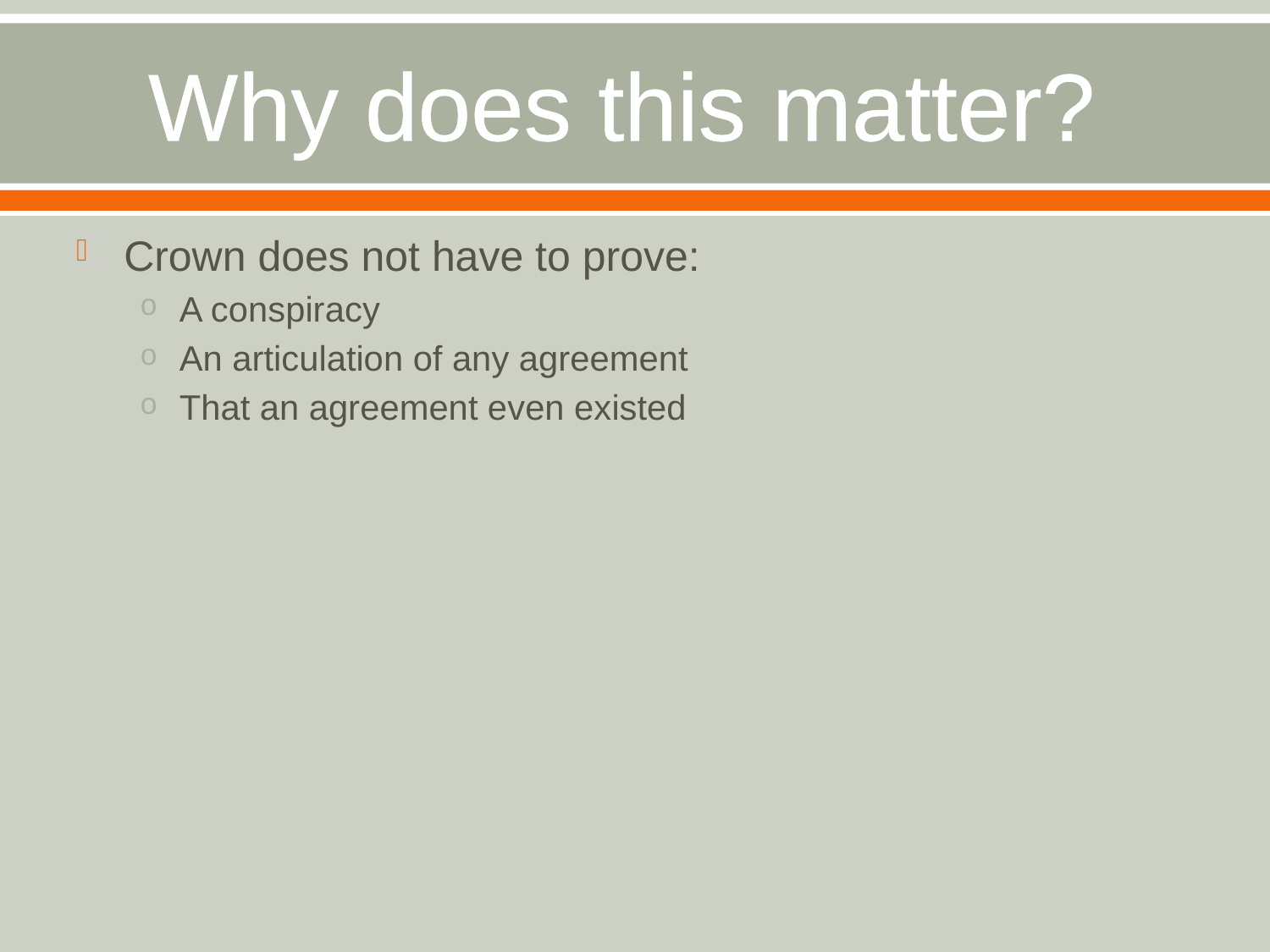

# Why does this matter?
Crown does not have to prove:
A conspiracy
An articulation of any agreement
That an agreement even existed